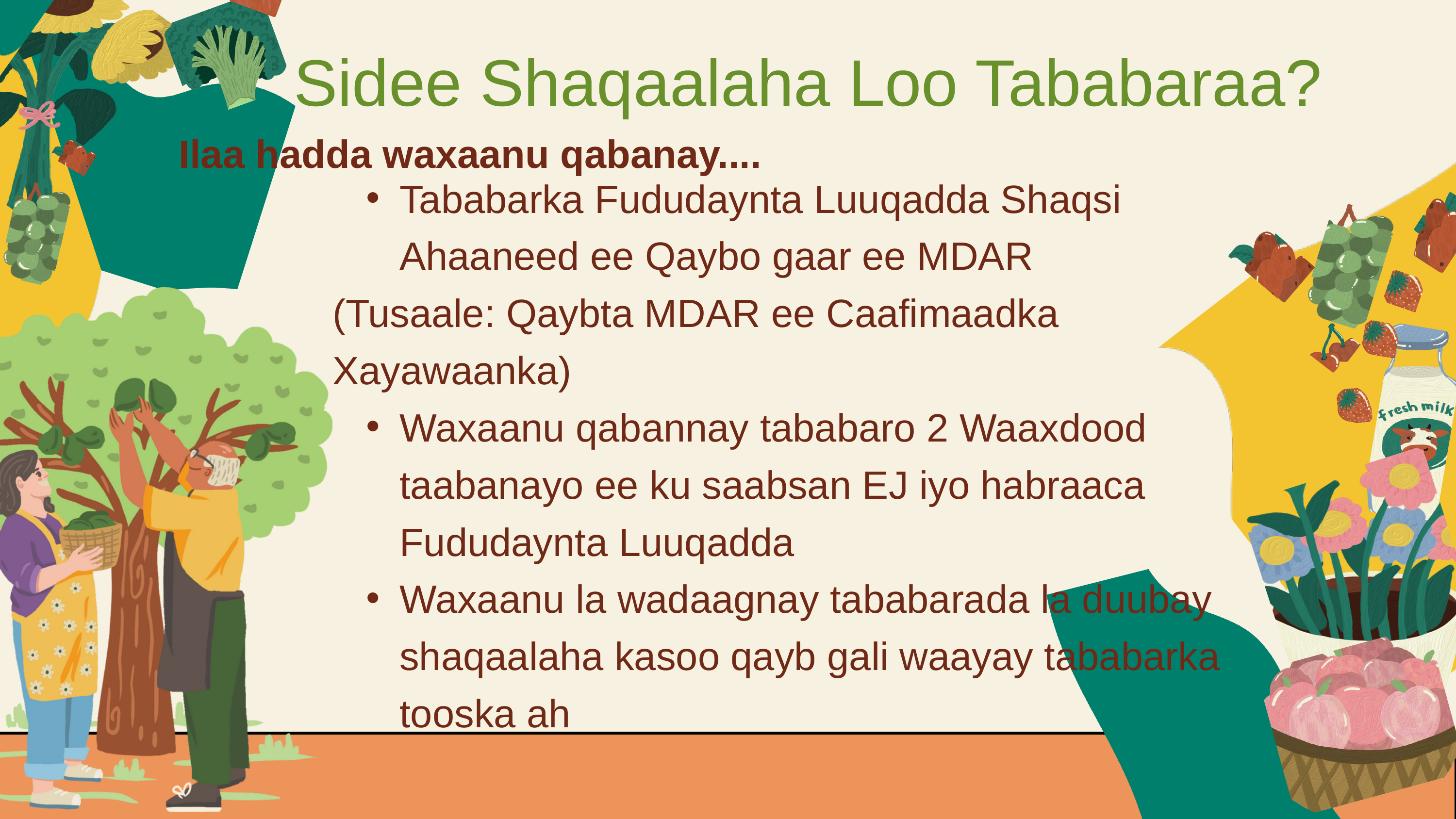

Sidee Shaqaalaha Loo Tababaraa?

Ilaa hadda waxaanu qabanay....

Tababarka Fududaynta Luuqadda Shaqsi Ahaaneed ee Qaybo gaar ee MDAR
(Tusaale: Qaybta MDAR ee Caafimaadka Xayawaanka)
Waxaanu qabannay tababaro 2 Waaxdood taabanayo ee ku saabsan EJ iyo habraaca Fududaynta Luuqadda
Waxaanu la wadaagnay tababarada la duubay shaqaalaha kasoo qayb gali waayay tababarka tooska ah